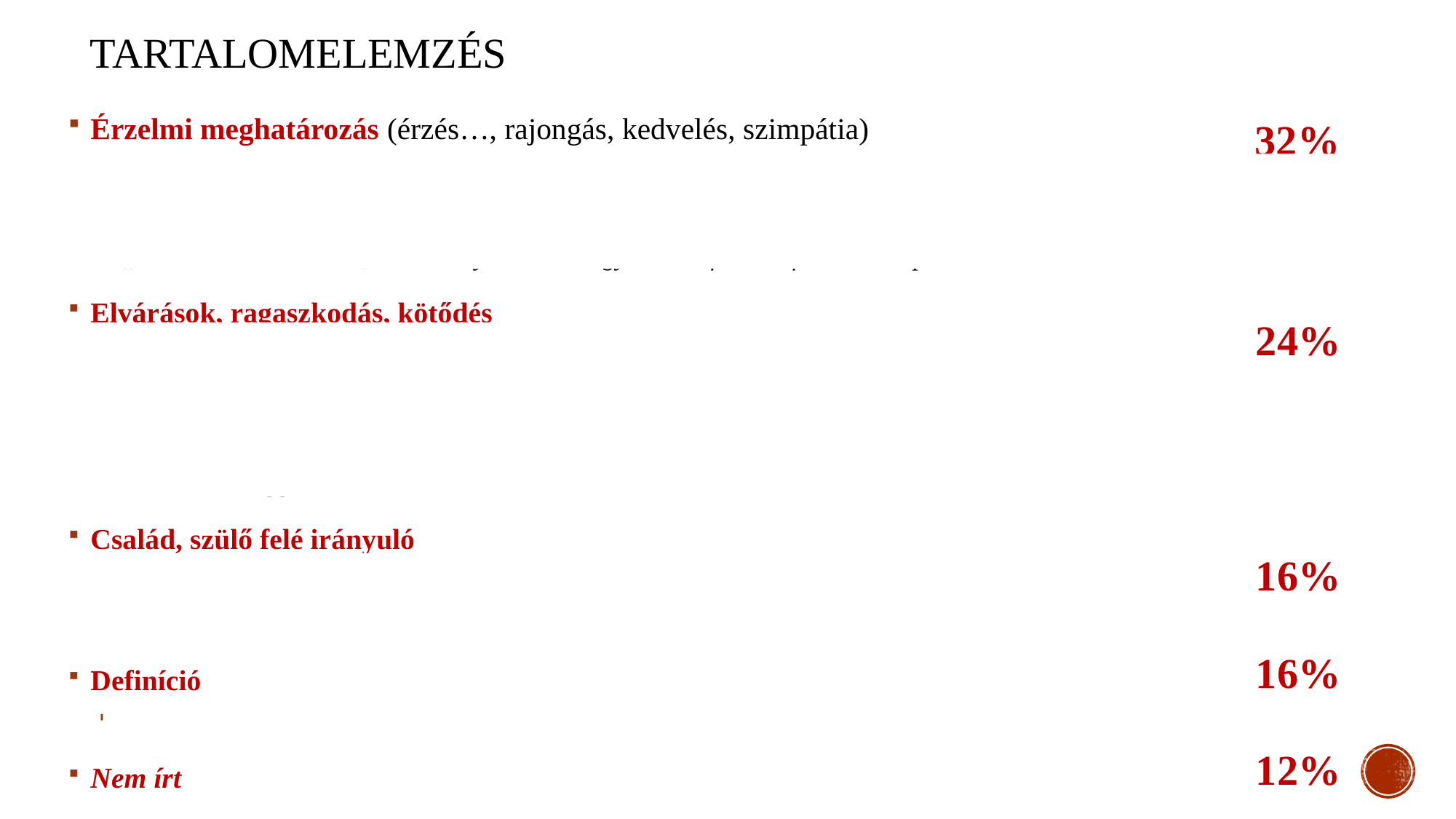

TARTALOMELEMZÉS
Érzelmi meghatározás (érzés…, rajongás, kedvelés, szimpátia)
„Belső érzés, mely örömöt okoz, melegséggel áraszt el, mosolyt csal az arcodra…”
„Két ember kölcsönös szimpátiája egymás iránt.”
„…elkötelezett érzelem, szenvedély…valaki vagy valami felé aki fontos szerepet tölt be és nélkülözhetetlen a számunkra”
Elvárások, ragaszkodás, kötődés
 „..azt szeretjük, aki megvéd, és jól bánik velünk.”
„ragaszkodás másik személyhez, tárgyhoz vagy cselekvéshez.”
 „..személy, tárgy ami vagy aki irányába fontosságot fejezünk ki ezzel…”
„…ami boldoggá tesz…”
Család, szülő felé irányuló
„olyan mint én és anyukám”
”…valamely fontos ember iránt érezzük ezt, pl. családtag”
Definíció
„A szeretet egy velünk született erkölcsi érték…melynek jelen kell lennie egy pedagógus erkölcsi tulajdonsága között.”
Nem írt

32%

24%

16%

16%

12%